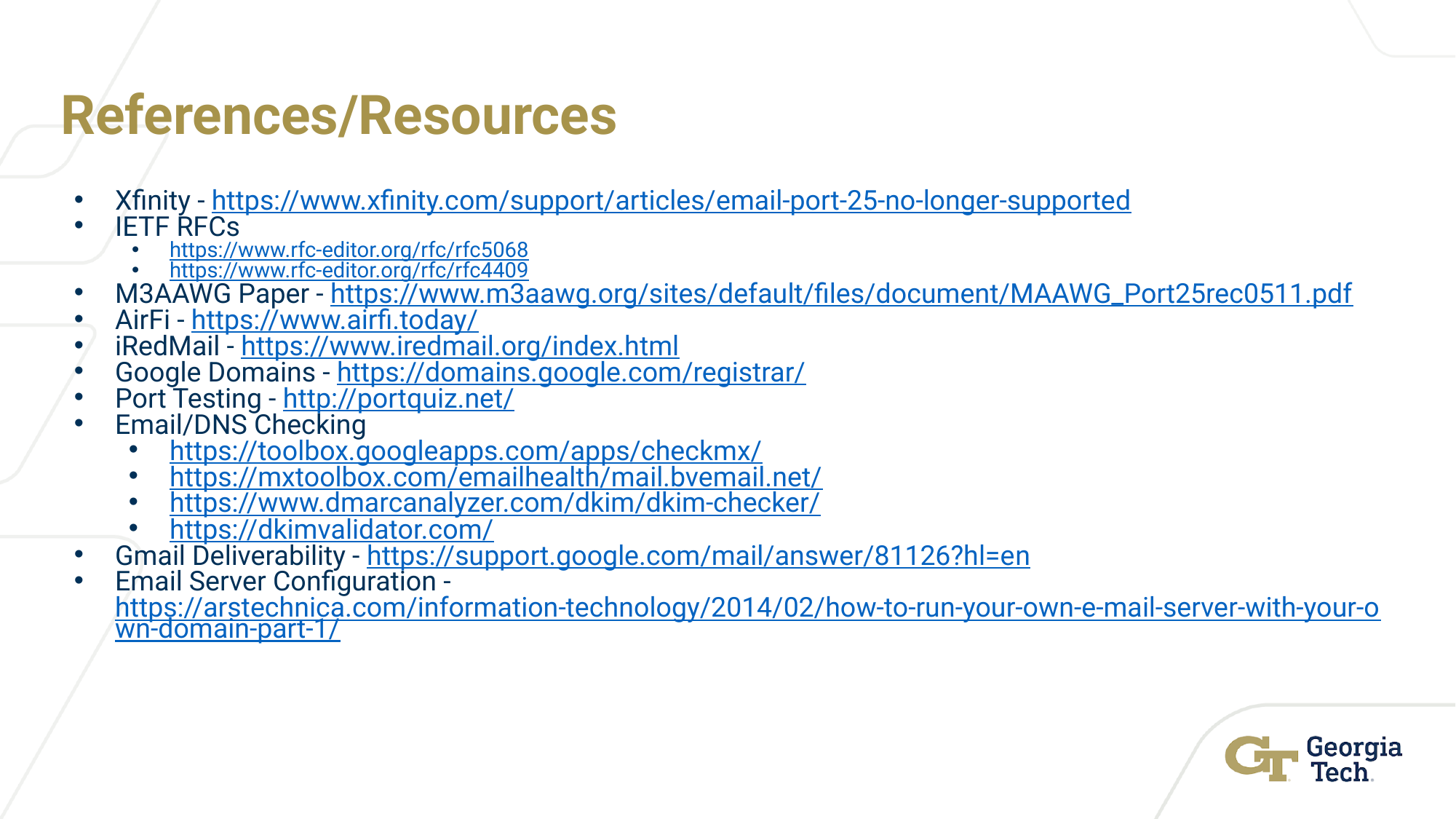

# References/Resources
Xfinity - https://www.xfinity.com/support/articles/email-port-25-no-longer-supported
IETF RFCs
https://www.rfc-editor.org/rfc/rfc5068
https://www.rfc-editor.org/rfc/rfc4409
M3AAWG Paper - https://www.m3aawg.org/sites/default/files/document/MAAWG_Port25rec0511.pdf
AirFi - https://www.airfi.today/
iRedMail - https://www.iredmail.org/index.html
Google Domains - https://domains.google.com/registrar/
Port Testing - http://portquiz.net/
Email/DNS Checking
https://toolbox.googleapps.com/apps/checkmx/
https://mxtoolbox.com/emailhealth/mail.bvemail.net/
https://www.dmarcanalyzer.com/dkim/dkim-checker/
https://dkimvalidator.com/
Gmail Deliverability - https://support.google.com/mail/answer/81126?hl=en
Email Server Configuration - https://arstechnica.com/information-technology/2014/02/how-to-run-your-own-e-mail-server-with-your-own-domain-part-1/